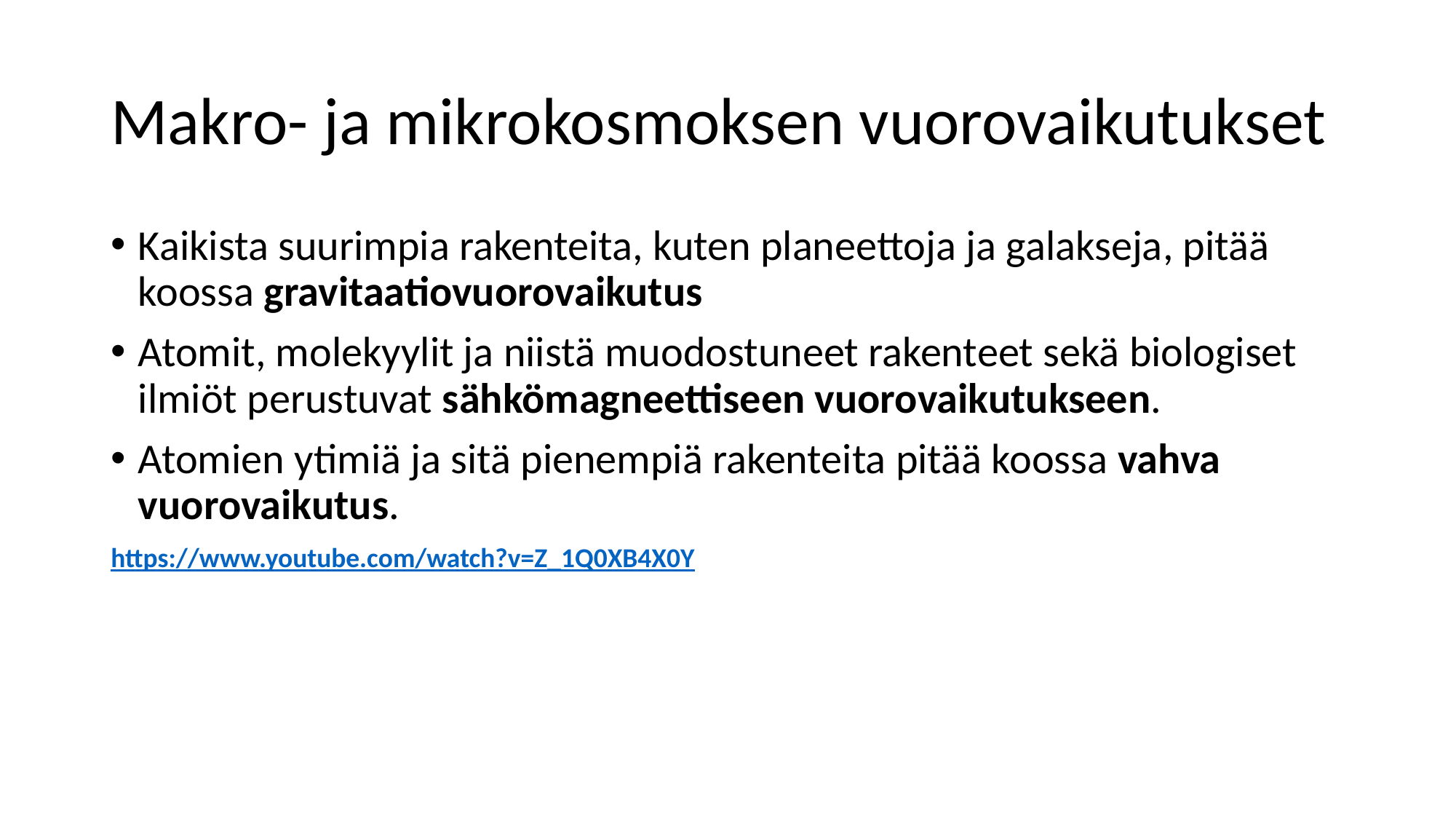

# Makro- ja mikrokosmoksen vuorovaikutukset
Kaikista suurimpia rakenteita, kuten planeettoja ja galakseja, pitää koossa gravitaatiovuorovaikutus
Atomit, molekyylit ja niistä muodostuneet rakenteet sekä biologiset ilmiöt perustuvat sähkömagneettiseen vuorovaikutukseen.
Atomien ytimiä ja sitä pienempiä rakenteita pitää koossa vahva vuorovaikutus.
https://www.youtube.com/watch?v=Z_1Q0XB4X0Y